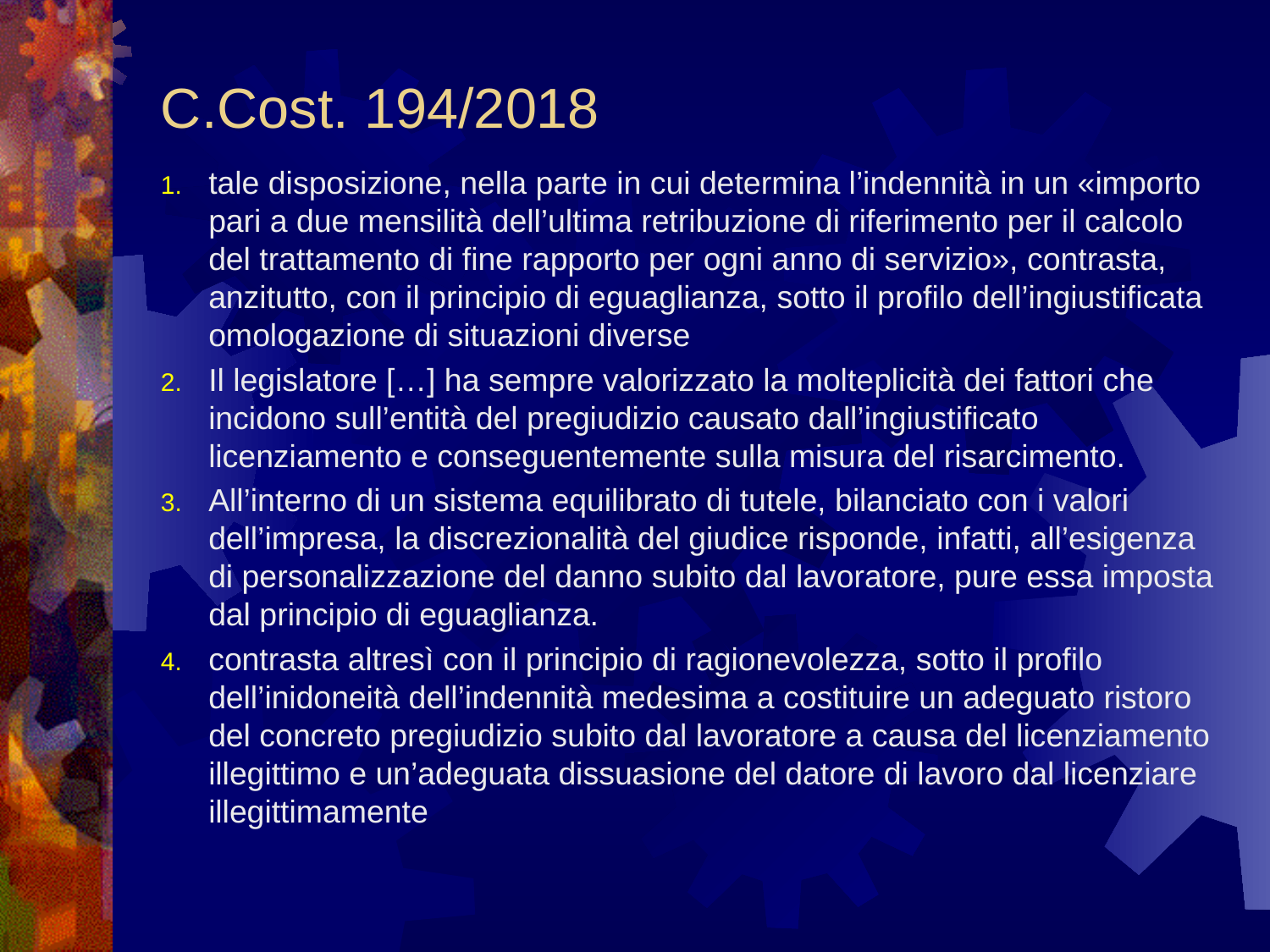

# C.Cost. 194/2018
tale disposizione, nella parte in cui determina l’indennità in un «importo pari a due mensilità dell’ultima retribuzione di riferimento per il calcolo del trattamento di fine rapporto per ogni anno di servizio», contrasta, anzitutto, con il principio di eguaglianza, sotto il profilo dell’ingiustificata omologazione di situazioni diverse
Il legislatore […] ha sempre valorizzato la molteplicità dei fattori che incidono sull’entità del pregiudizio causato dall’ingiustificato licenziamento e conseguentemente sulla misura del risarcimento.
All’interno di un sistema equilibrato di tutele, bilanciato con i valori dell’impresa, la discrezionalità del giudice risponde, infatti, all’esigenza di personalizzazione del danno subito dal lavoratore, pure essa imposta dal principio di eguaglianza.
contrasta altresì con il principio di ragionevolezza, sotto il profilo dell’inidoneità dell’indennità medesima a costituire un adeguato ristoro del concreto pregiudizio subito dal lavoratore a causa del licenziamento illegittimo e un’adeguata dissuasione del datore di lavoro dal licenziare illegittimamente